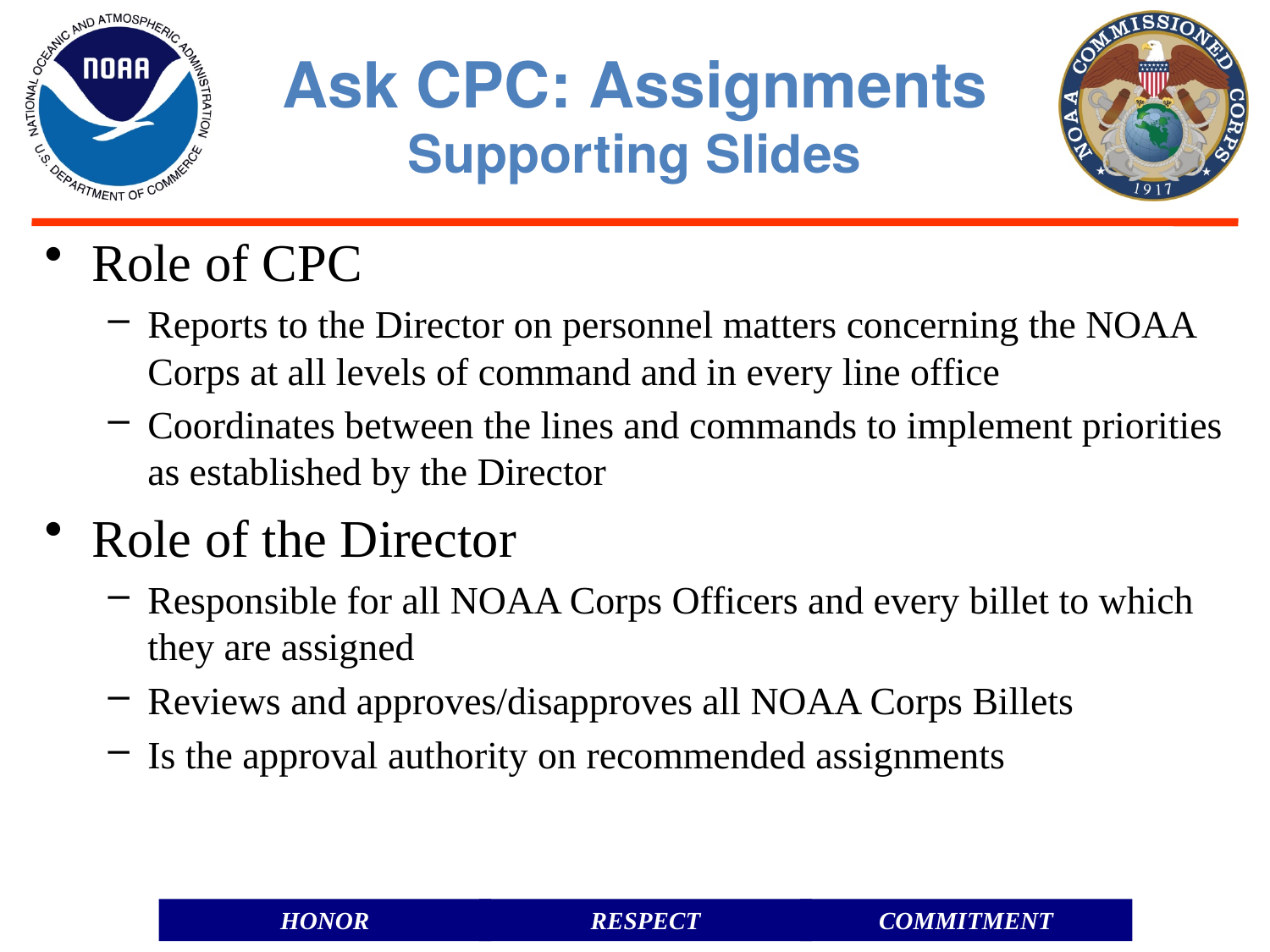

# Ask CPC: Assignments Supporting Slides
Role of CPC
Reports to the Director on personnel matters concerning the NOAA Corps at all levels of command and in every line office
Coordinates between the lines and commands to implement priorities as established by the Director
Role of the Director
Responsible for all NOAA Corps Officers and every billet to which they are assigned
Reviews and approves/disapproves all NOAA Corps Billets
Is the approval authority on recommended assignments